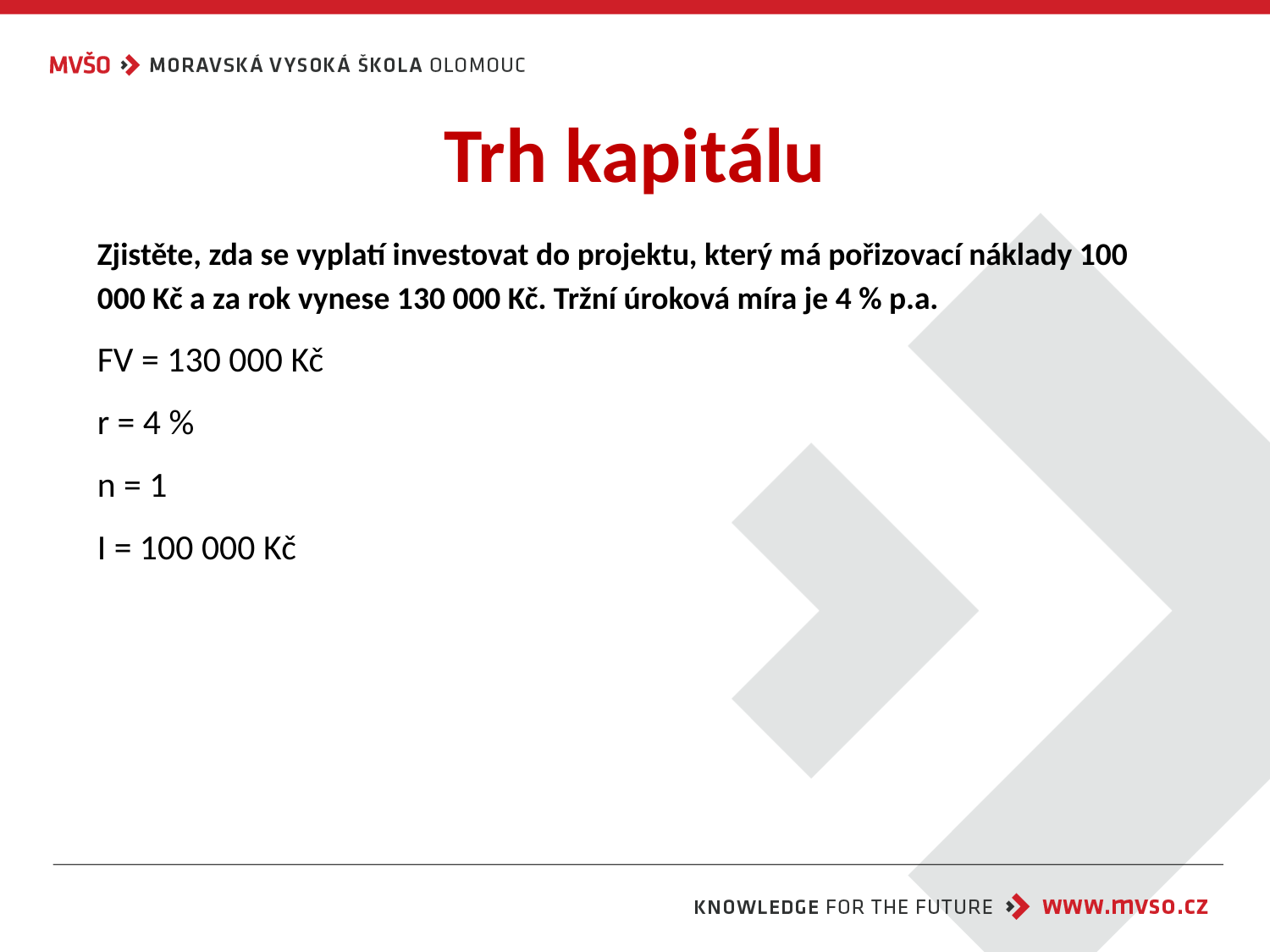

# Trh kapitálu
Zjistěte, zda se vyplatí investovat do projektu, který má pořizovací náklady 100 000 Kč a za rok vynese 130 000 Kč. Tržní úroková míra je 4 % p.a.
FV = 130 000 Kč
r = 4 %
n = 1
I = 100 000 Kč